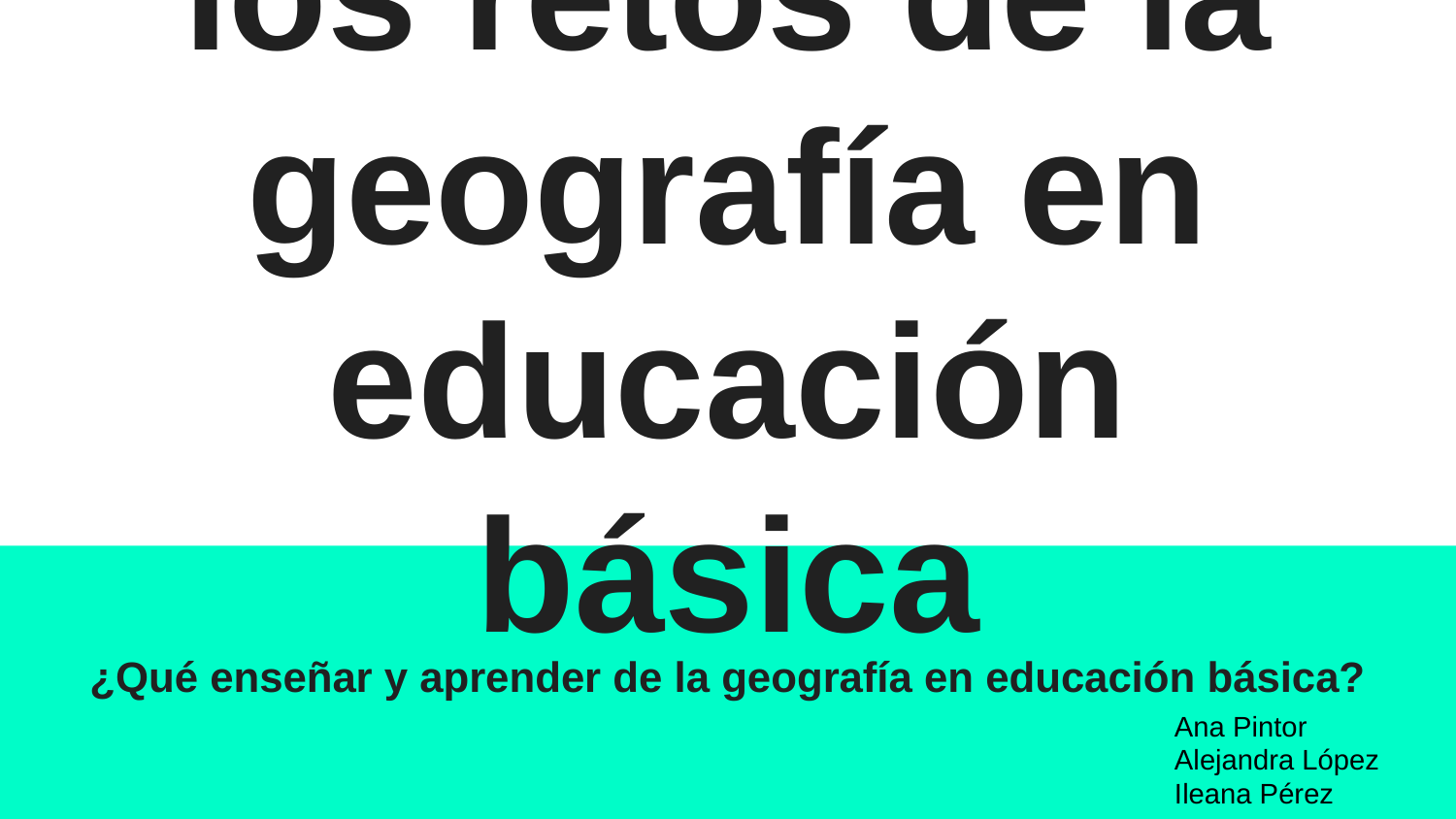

# los retos de la geografía en educación básica
¿Qué enseñar y aprender de la geografía en educación básica?
Ana Pintor
Alejandra López
Ileana Pérez